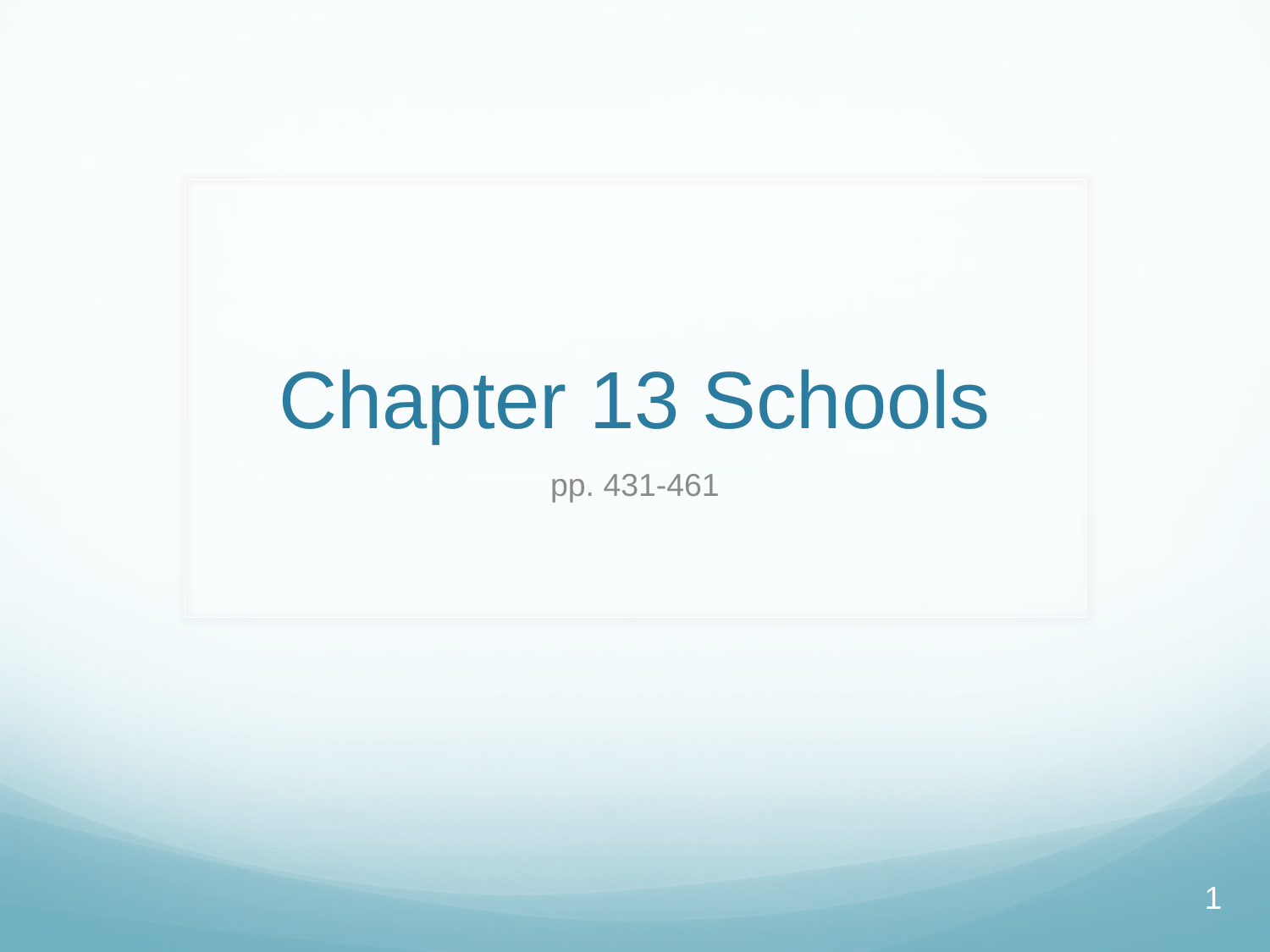

# Chapter 13 Schools
pp. 431-461
1